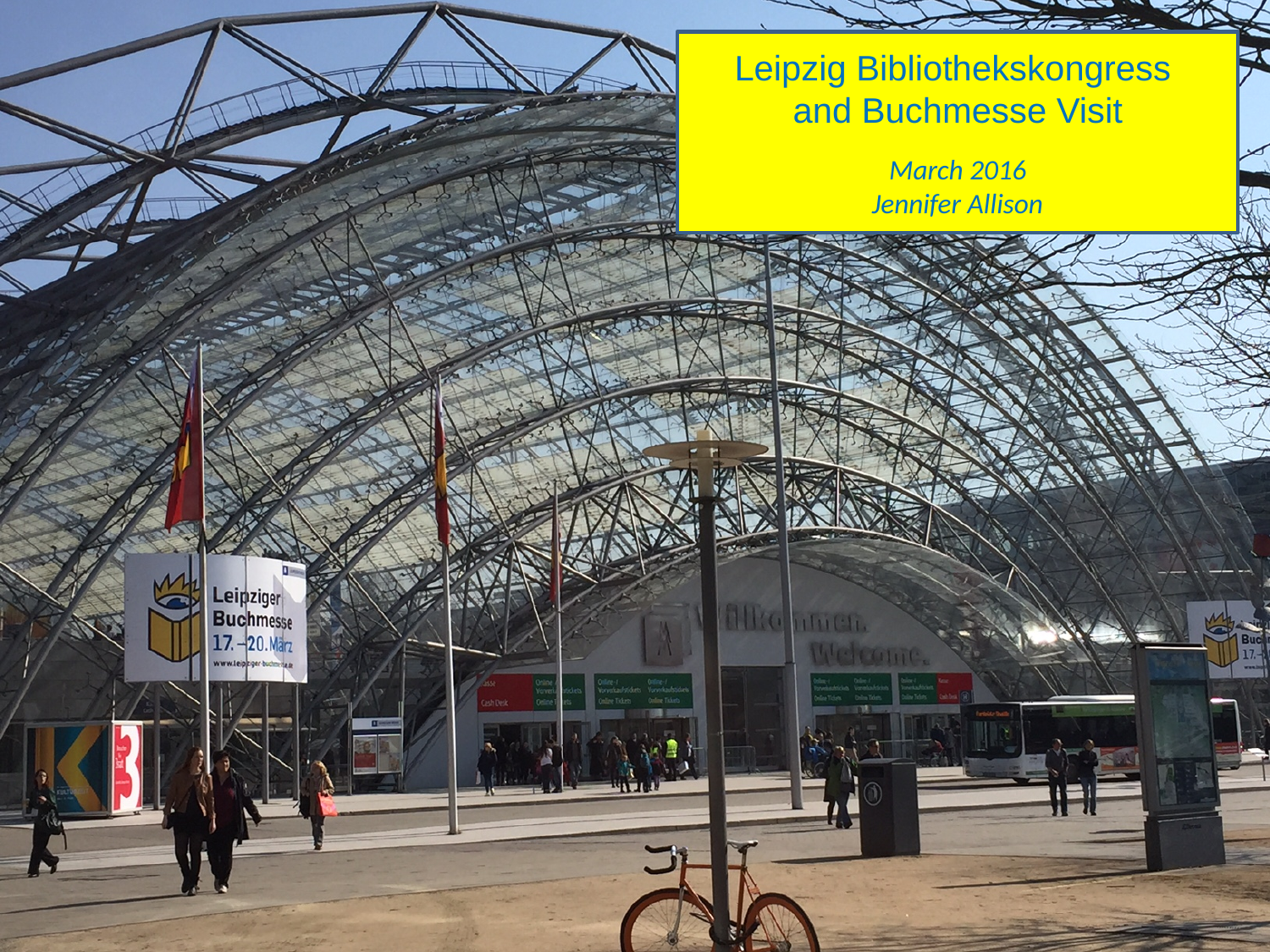

Leipzig Bibliothekskongress
and Buchmesse Visit
March 2016
Jennifer Allison